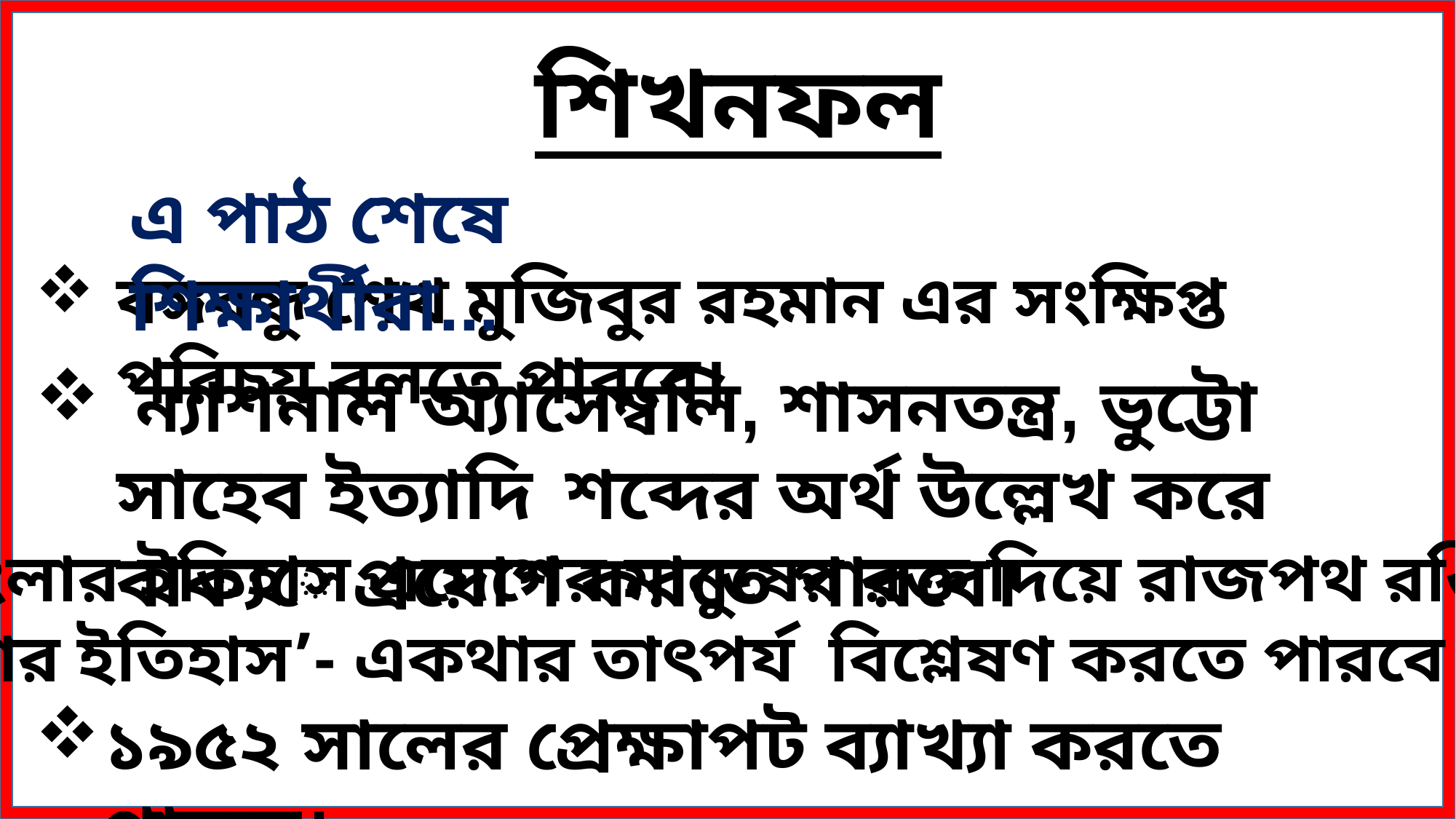

শিখনফল
এ পাঠ শেষে শিক্ষার্থীরা...
বঙ্গবন্ধু শেখ মুজিবুর রহমান এর সংক্ষিপ্ত পরিচয় বলতে পারবে।
 ন্যাশনাল অ্যাসেম্বলি, শাসনতন্ত্র, ভুট্টো সাহেব ইত্যাদি  শব্দের অর্থ উল্লেখ করে বাক্যে প্রয়োগ করতে পারবে।
‘বাংলার ইতিহাস এদেশের মানুষের রক্ত দিয়ে রাজপথ রঞ্জিত
করার ইতিহাস’- একথার তাৎপর্য  বিশ্লেষণ করতে পারবে।
১৯৫২ সালের প্রেক্ষাপট ব্যাখ্যা করতে পারবে।